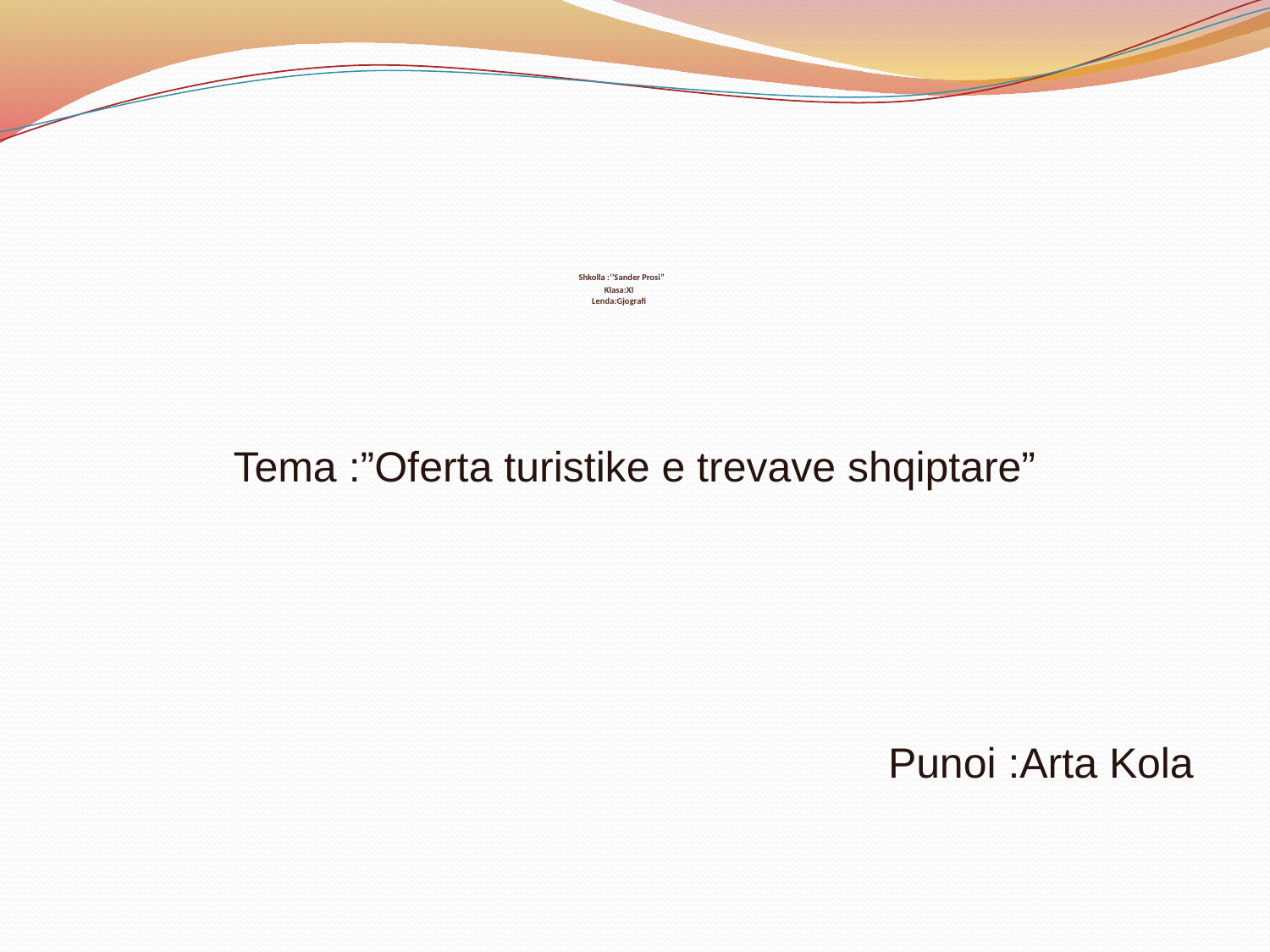

# Shkolla :‘’Sander Prosi” Klasa:XI Lenda:Gjografi

Tema :”Oferta turistike e trevave shqiptare”

Punoi :Arta Kola